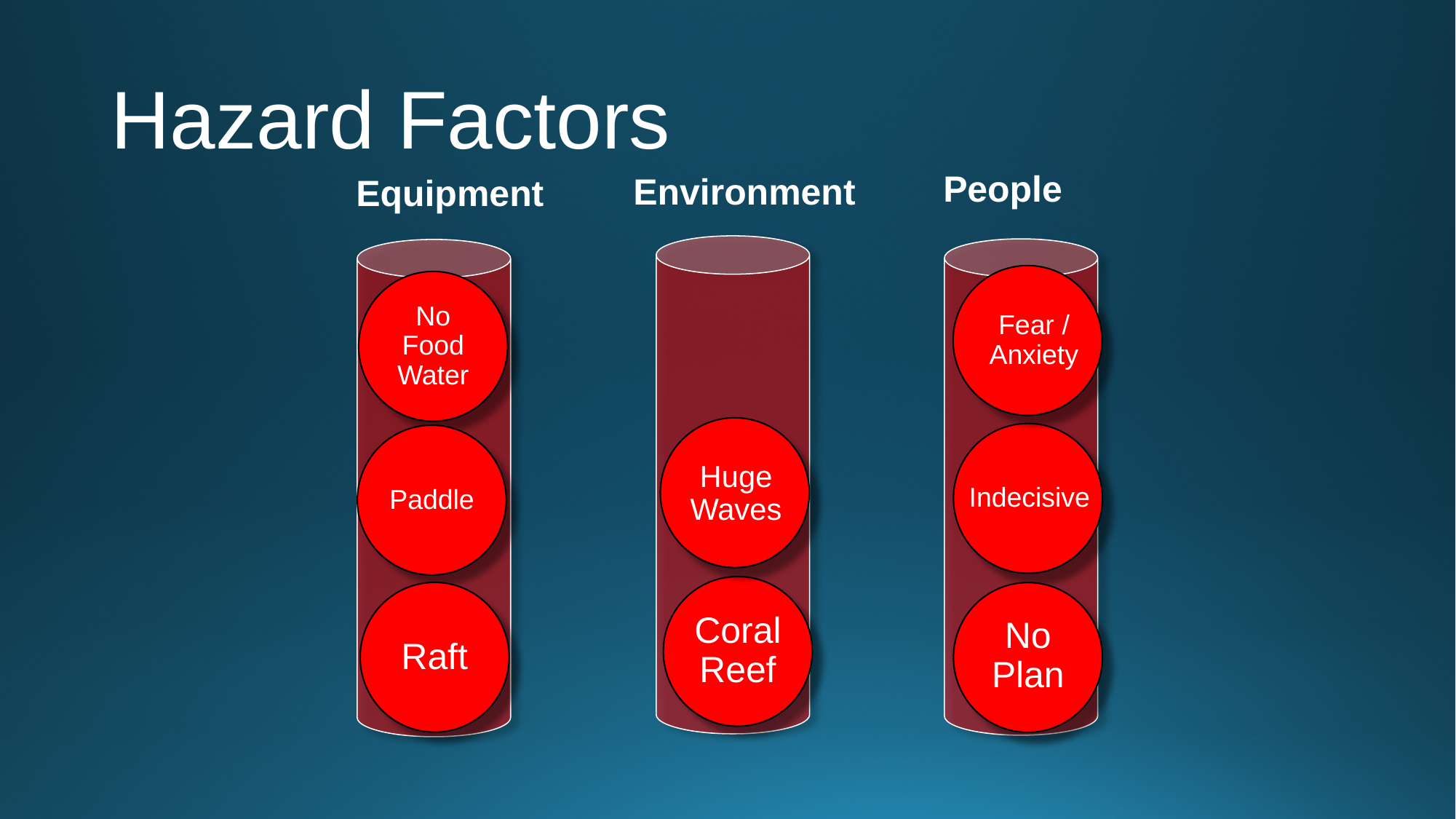

# Hazard Factors
People
Environment
Equipment

Fear / Anxiety

No Food Water

Huge Waves

Indecisive

Paddle

Coral Reef

Raft

No Plan